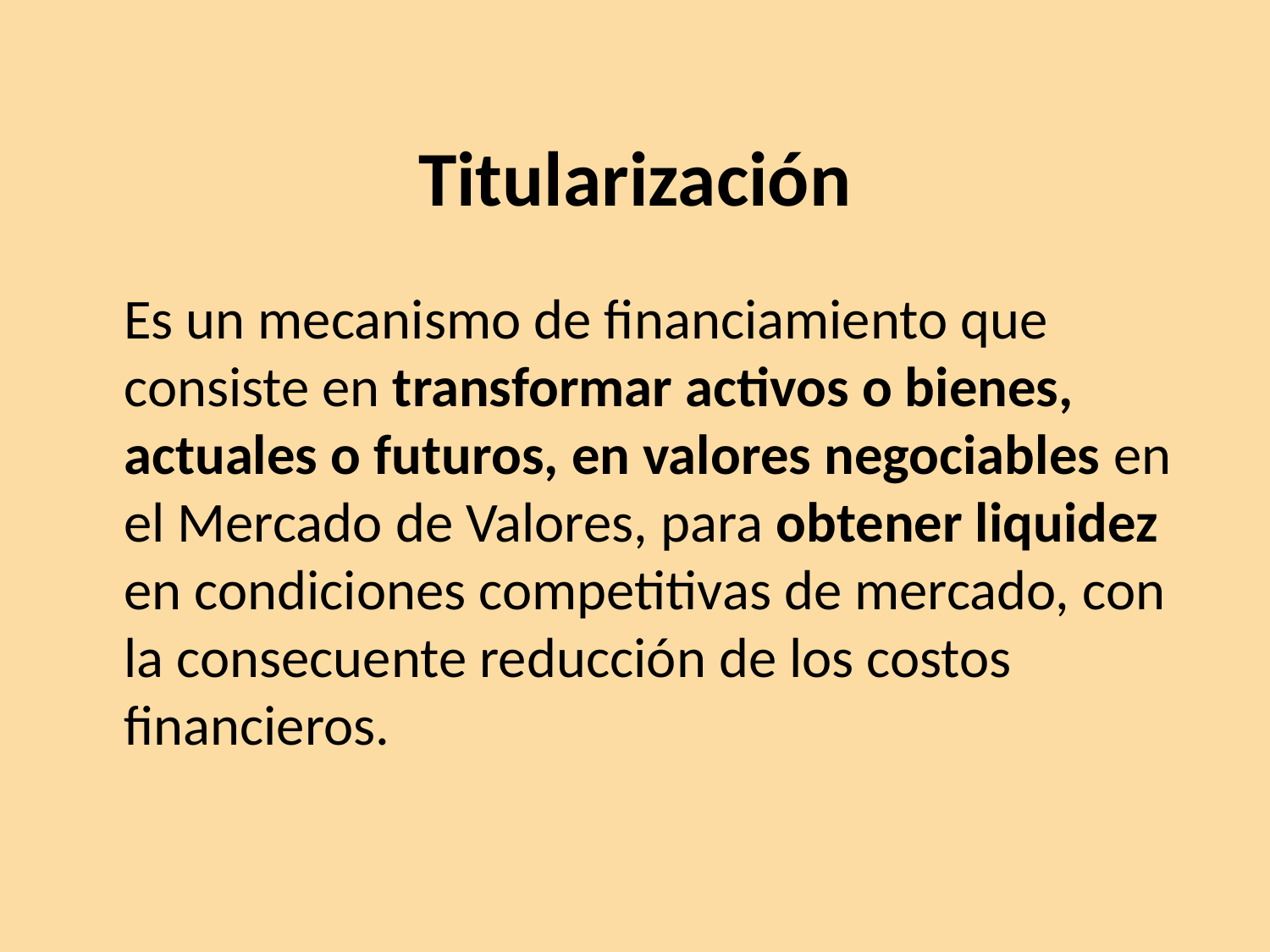

# Titularización
	Es un mecanismo de financiamiento que consiste en transformar activos o bienes, actuales o futuros, en valores negociables en el Mercado de Valores, para obtener liquidez en condiciones competitivas de mercado, con la consecuente reducción de los costos financieros.